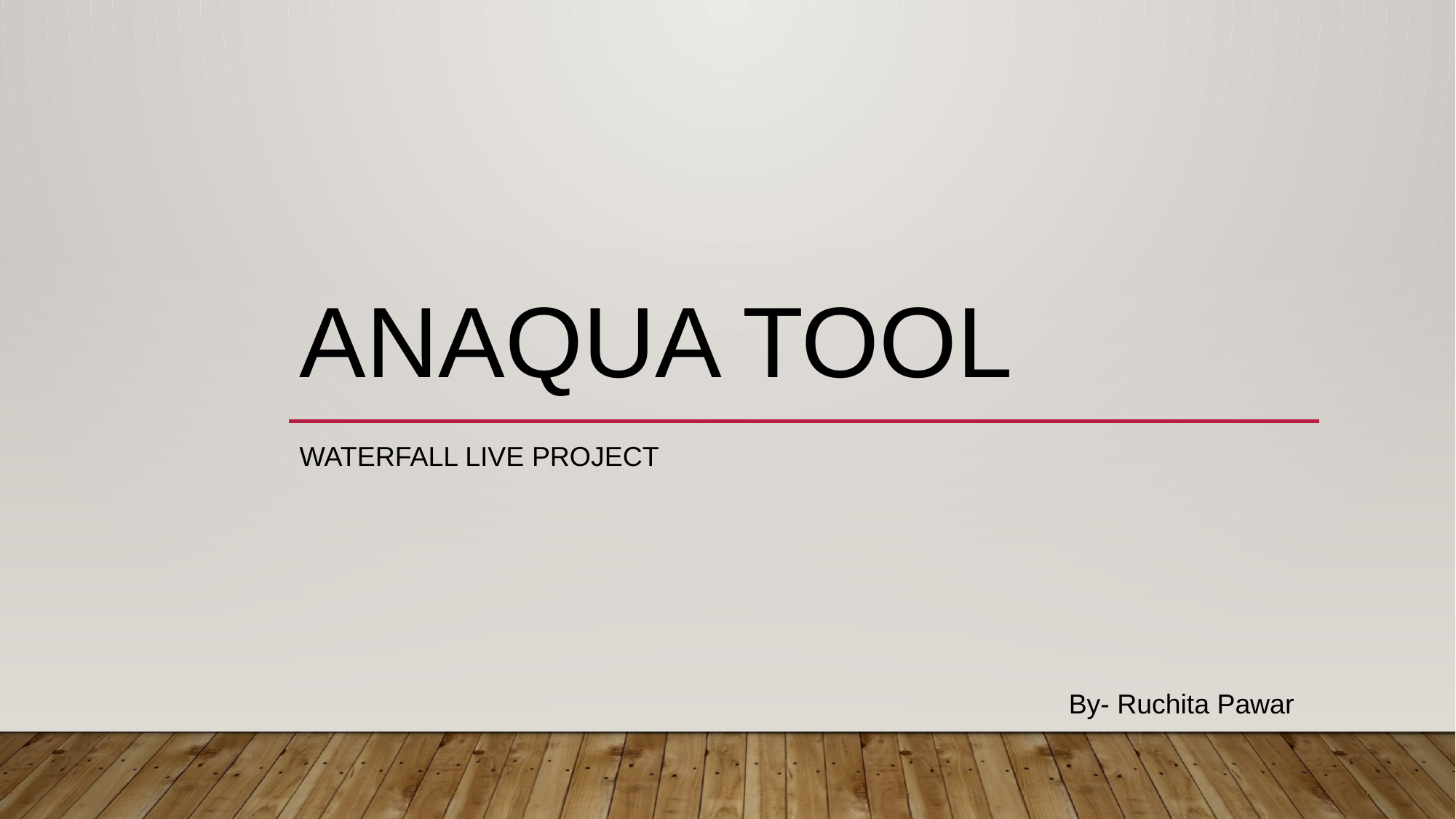

# Anaqua Tool
Waterfall Live Project
By- Ruchita Pawar